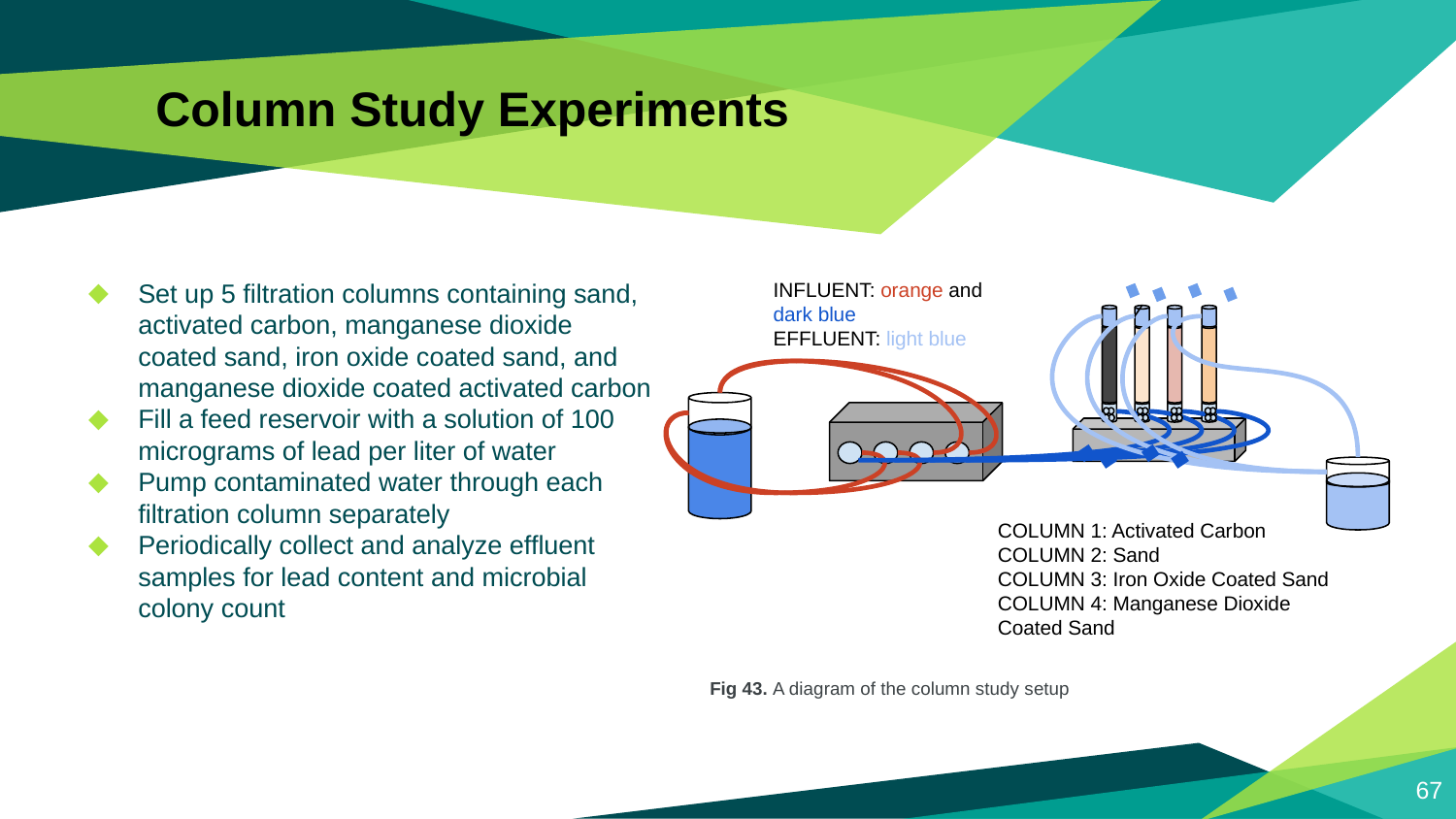

# Column Study Experiments
Set up 5 filtration columns containing sand, activated carbon, manganese dioxide coated sand, iron oxide coated sand, and manganese dioxide coated activated carbon
Fill a feed reservoir with a solution of 100 micrograms of lead per liter of water
Pump contaminated water through each filtration column separately
Periodically collect and analyze effluent samples for lead content and microbial colony count

INFLUENT: orange and dark blue
EFFLUENT: light blue

COLUMN 1: Activated Carbon
COLUMN 2: Sand
COLUMN 3: Iron Oxide Coated Sand
COLUMN 4: Manganese Dioxide Coated Sand
Fig 43. A diagram of the column study setup
67